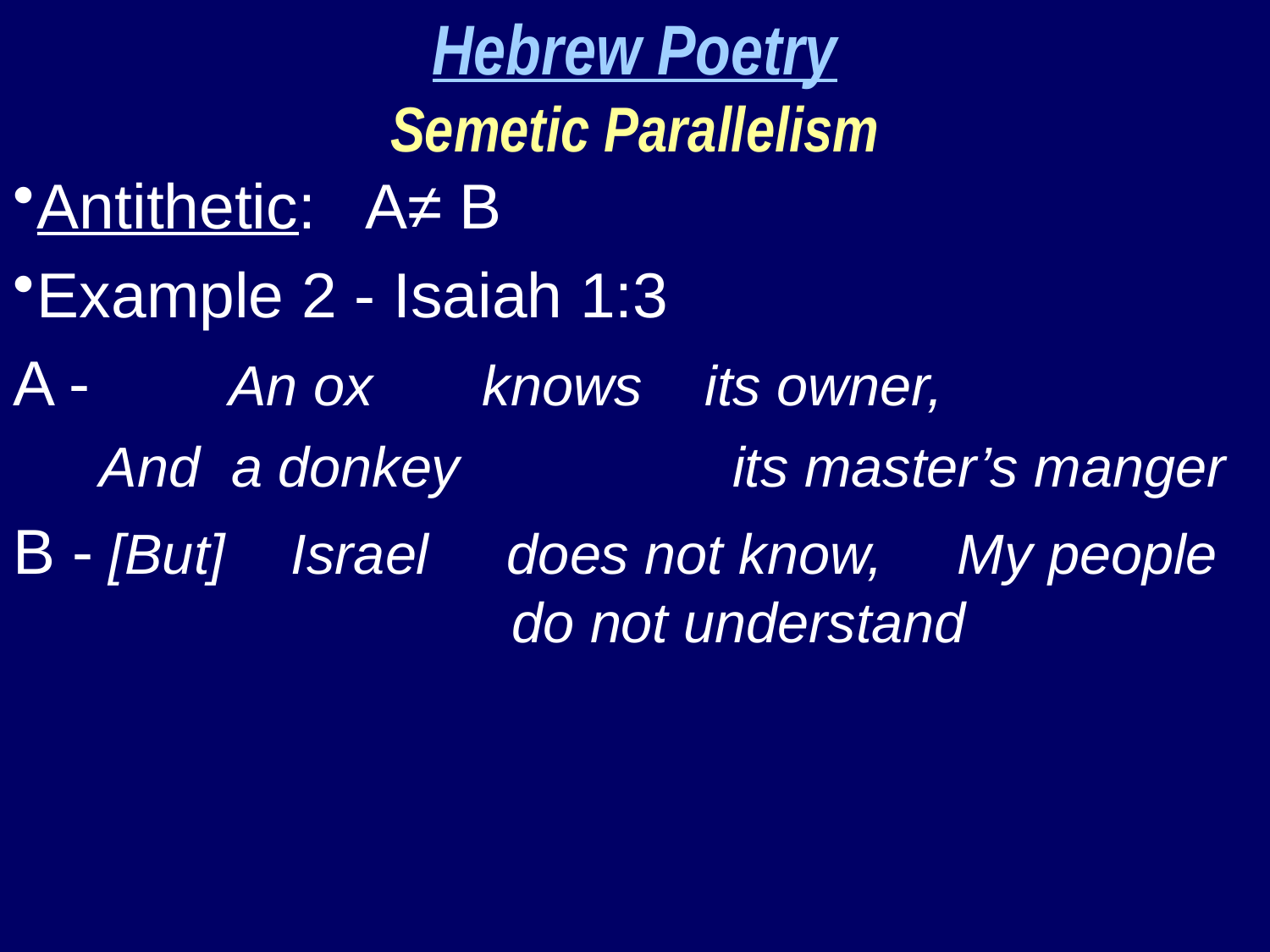

Hebrew Poetry
Semetic Parallelism
Antithetic:   A≠ B
Example 2 - Isaiah 1:3
A -         An ox       knows    its owner,
	    And  a donkey 	            its master’s manger
B - [But]	Israel     does not know, 	  My people 			      do not understand